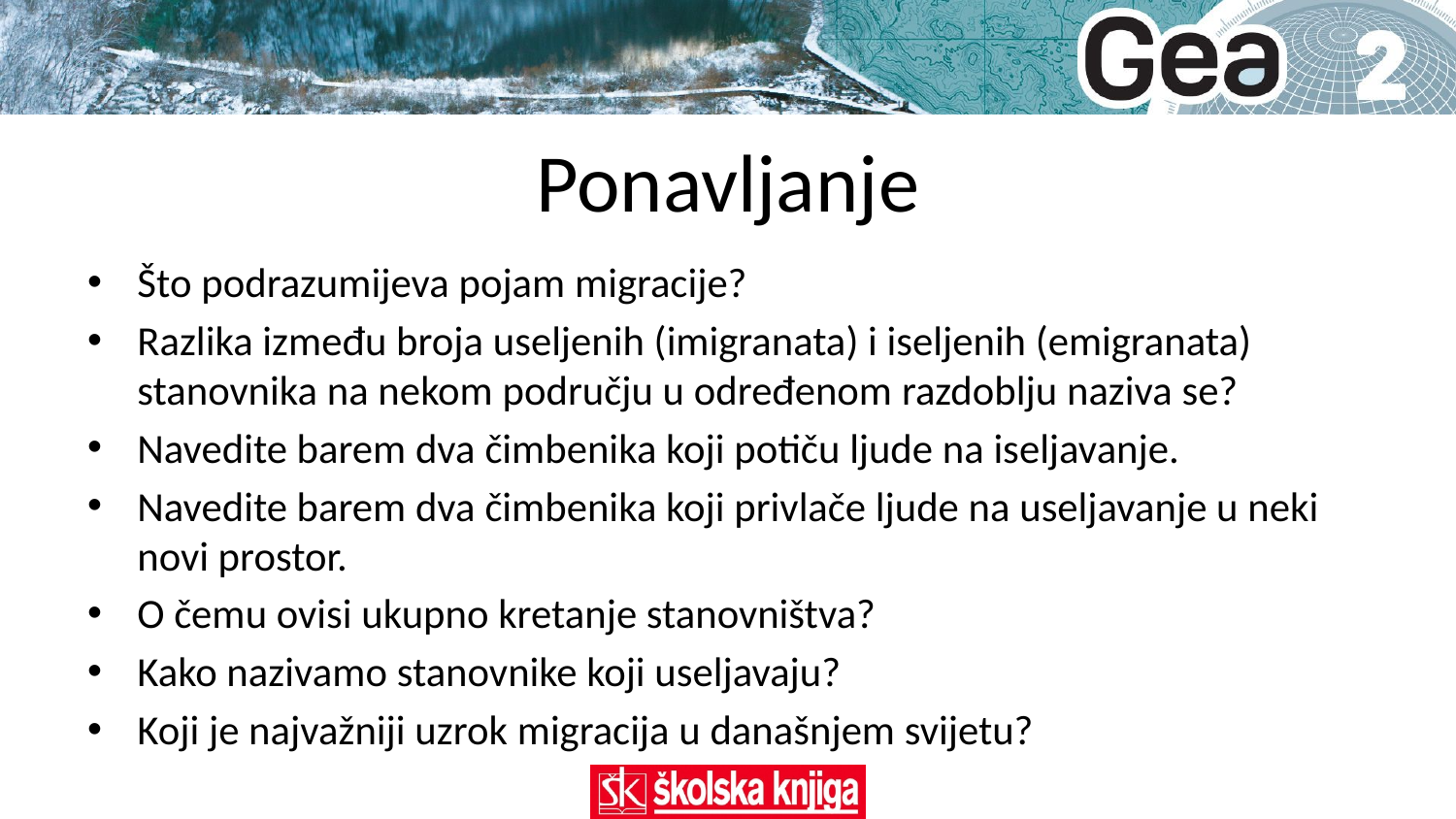

# Ponavljanje
Što podrazumijeva pojam migracije?
Razlika između broja useljenih (imigranata) i iseljenih (emigranata) stanovnika na nekom području u određenom razdoblju naziva se?
Navedite barem dva čimbenika koji potiču ljude na iseljavanje.
Navedite barem dva čimbenika koji privlače ljude na useljavanje u neki novi prostor.
O čemu ovisi ukupno kretanje stanovništva?
Kako nazivamo stanovnike koji useljavaju?
Koji je najvažniji uzrok migracija u današnjem svijetu?